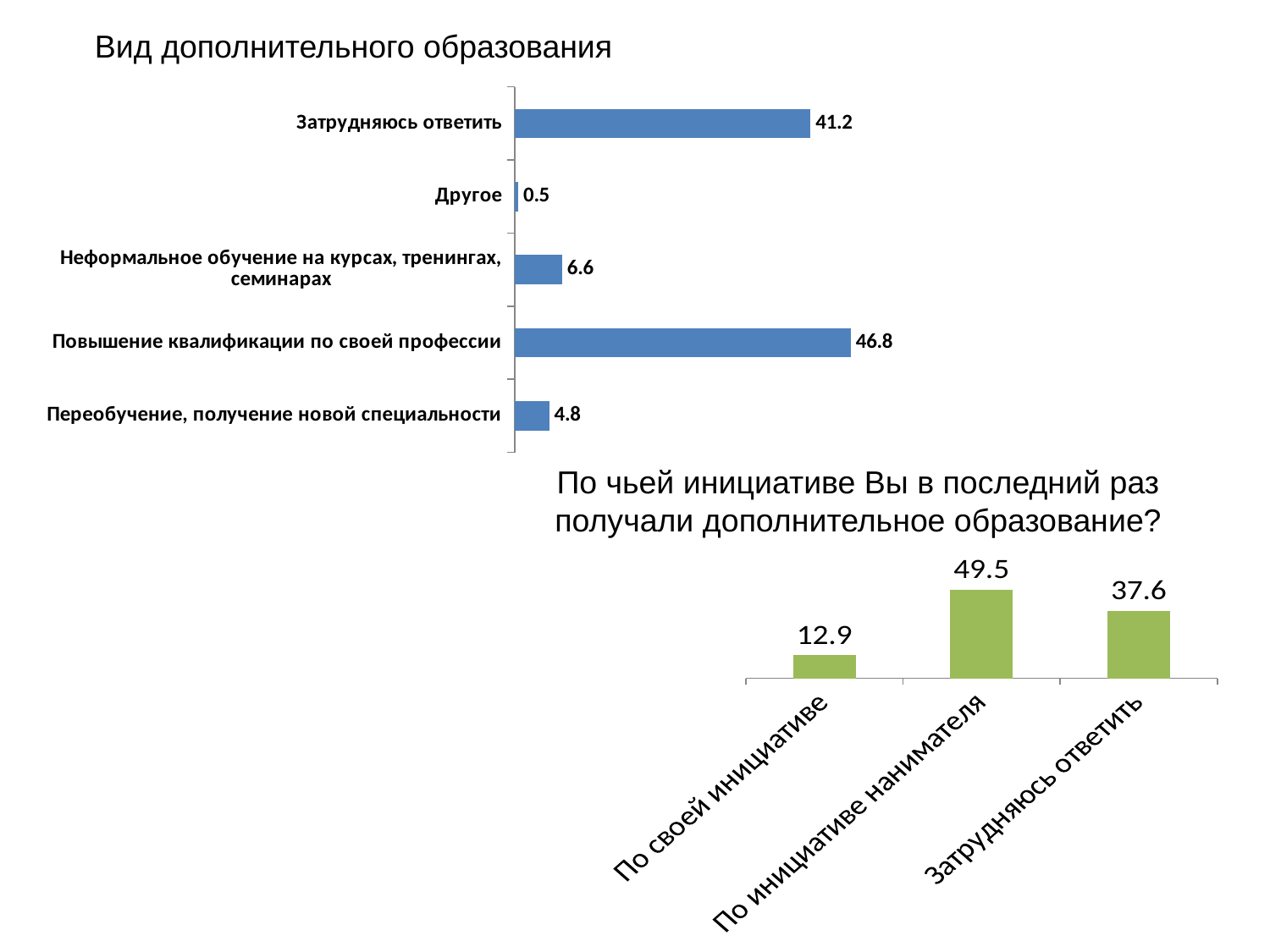

Вид дополнительного образования

### Chart

| Category |  |
|---|---|
| Переобучение, получение новой специальности | 4.8 |
| Повышение квалификации по своей профессии | 46.8 |
| Неформальное обучение на курсах, тренингах, семинарах | 6.6 |
| Другое | 0.5 |
| Затрудняюсь ответить | 41.2 |
По чьей инициативе Вы в последний раз получали дополнительное образование?

### Chart

| Category |  |
|---|---|
| По своей инициативе | 12.9 |
| По инициативе нанимателя | 49.5 |
| Затрудняюсь ответить | 37.6 |